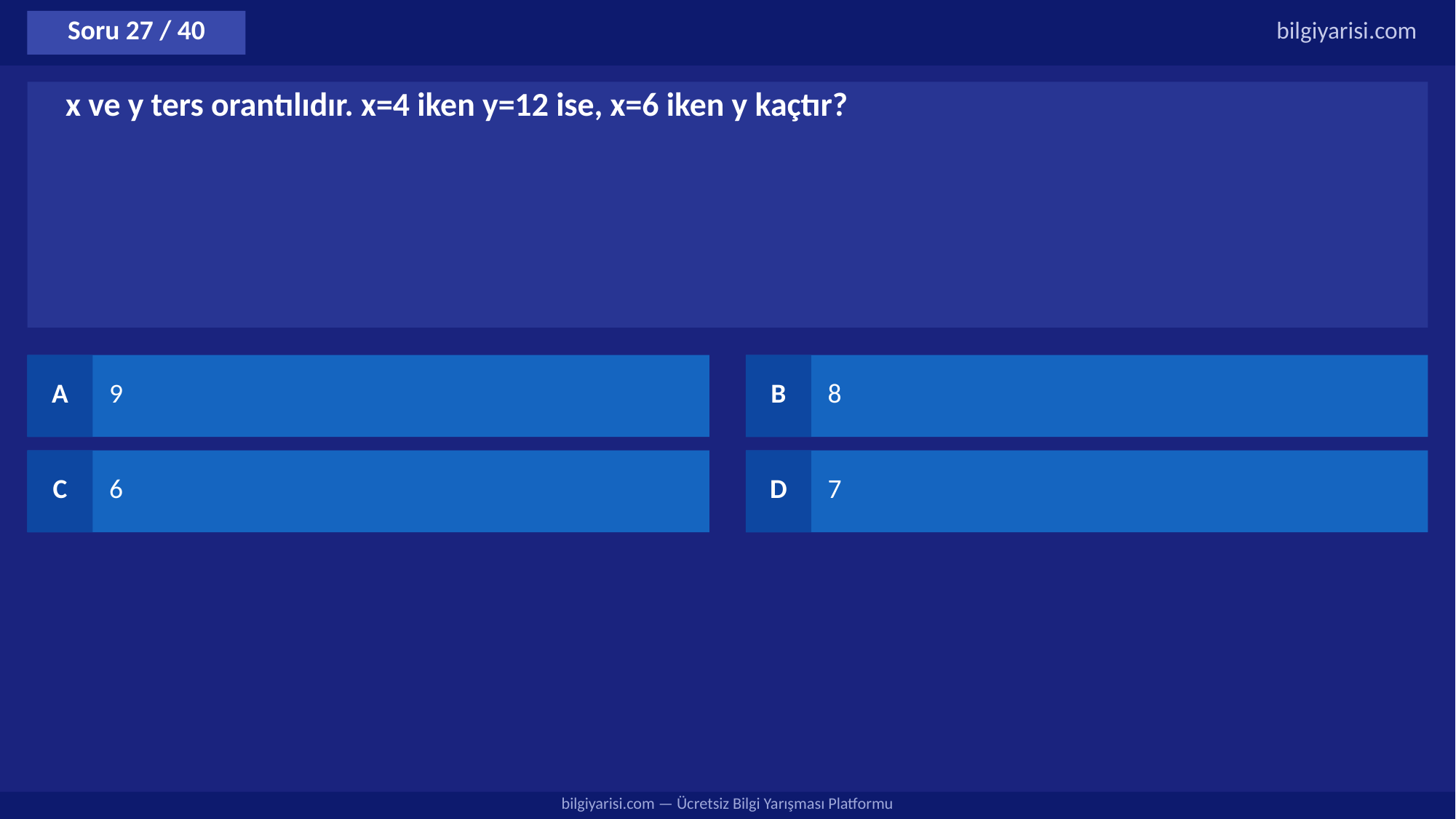

Soru 27 / 40
bilgiyarisi.com

x ve y ters orantılıdır. x=4 iken y=12 ise, x=6 iken y kaçtır?

A
9

B
8

C
6

D
7
bilgiyarisi.com — Ücretsiz Bilgi Yarışması Platformu